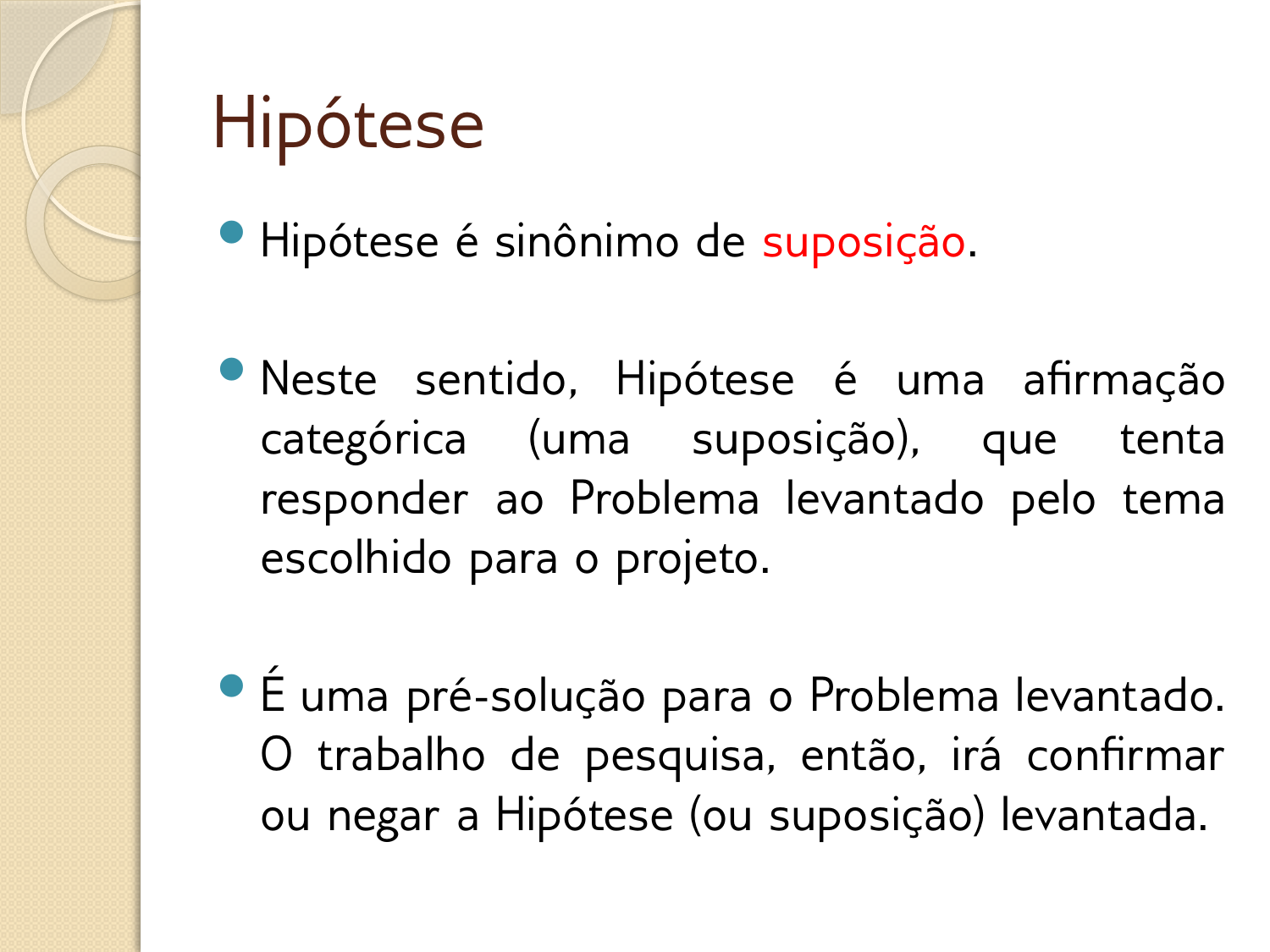

# Hipótese
Hipótese é sinônimo de suposição.

Neste sentido, Hipótese é uma afirmação categórica (uma suposição), que tenta responder ao Problema levantado pelo tema escolhido para o projeto.

É uma pré-solução para o Problema levantado. O trabalho de pesquisa, então, irá confirmar ou negar a Hipótese (ou suposição) levantada.